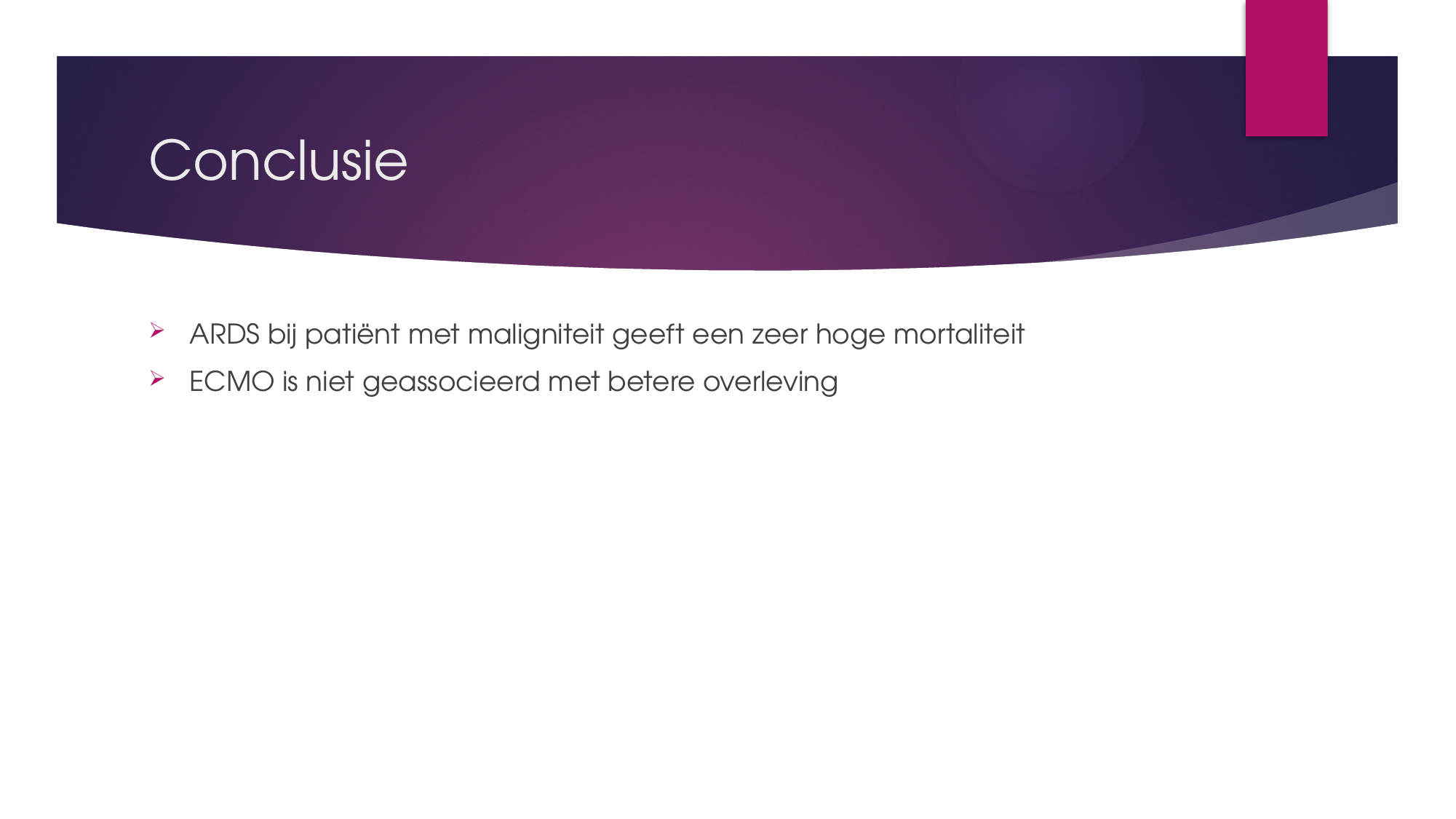

# Conclusie
ARDS bij patiënt met maligniteit geeft een zeer hoge mortaliteit
ECMO is niet geassocieerd met betere overleving